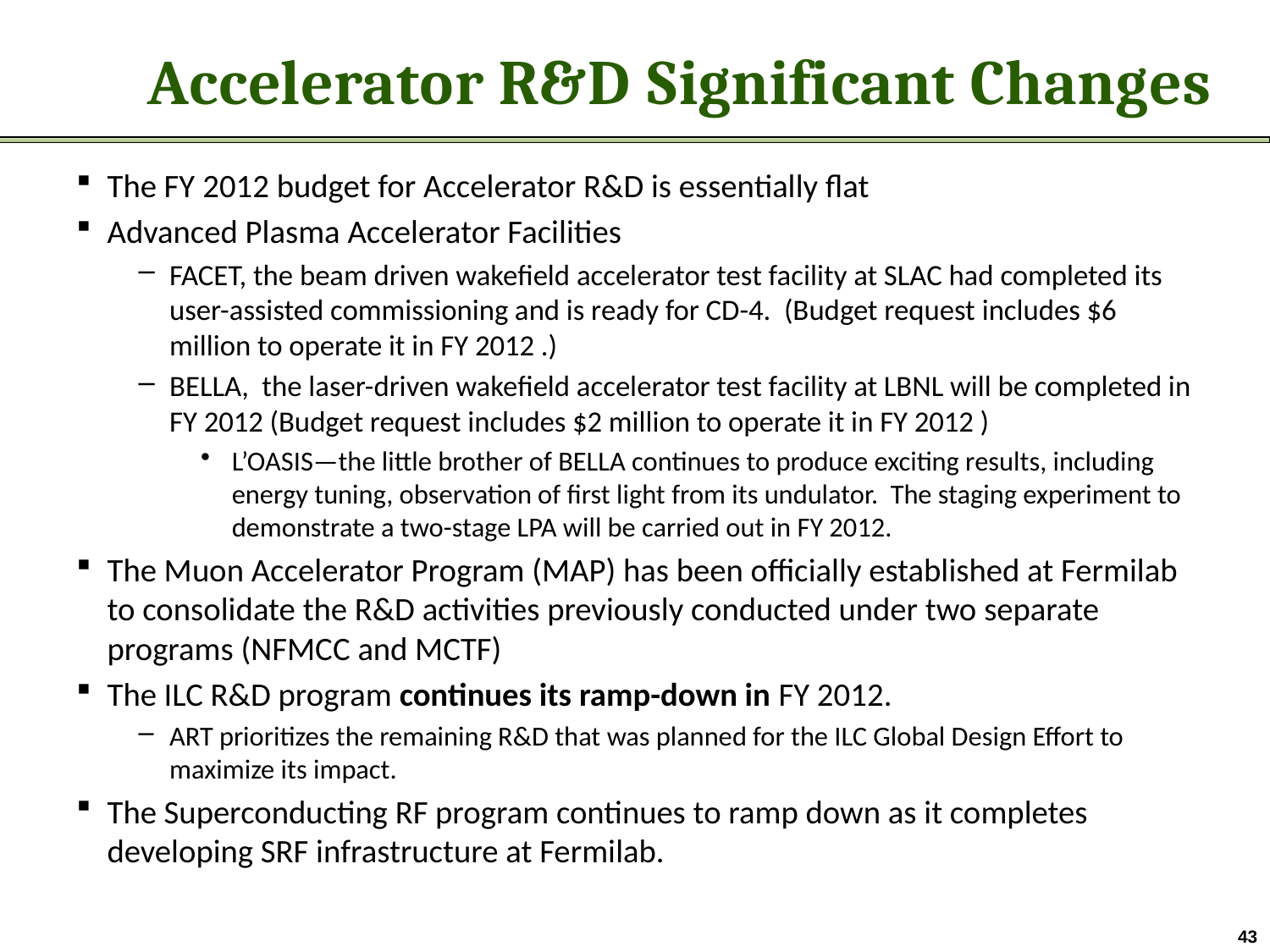

# Accelerator R&D Significant Changes
The FY 2012 budget for Accelerator R&D is essentially flat
Advanced Plasma Accelerator Facilities
FACET, the beam driven wakefield accelerator test facility at SLAC had completed its user-assisted commissioning and is ready for CD-4.  (Budget request includes $6 million to operate it in FY 2012 .)
BELLA,  the laser-driven wakefield accelerator test facility at LBNL will be completed in FY 2012 (Budget request includes $2 million to operate it in FY 2012 )
L’OASIS—the little brother of BELLA continues to produce exciting results, including energy tuning, observation of first light from its undulator.  The staging experiment to demonstrate a two-stage LPA will be carried out in FY 2012.
The Muon Accelerator Program (MAP) has been officially established at Fermilab to consolidate the R&D activities previously conducted under two separate programs (NFMCC and MCTF)
The ILC R&D program continues its ramp-down in FY 2012.
ART prioritizes the remaining R&D that was planned for the ILC Global Design Effort to maximize its impact.
The Superconducting RF program continues to ramp down as it completes developing SRF infrastructure at Fermilab.

43